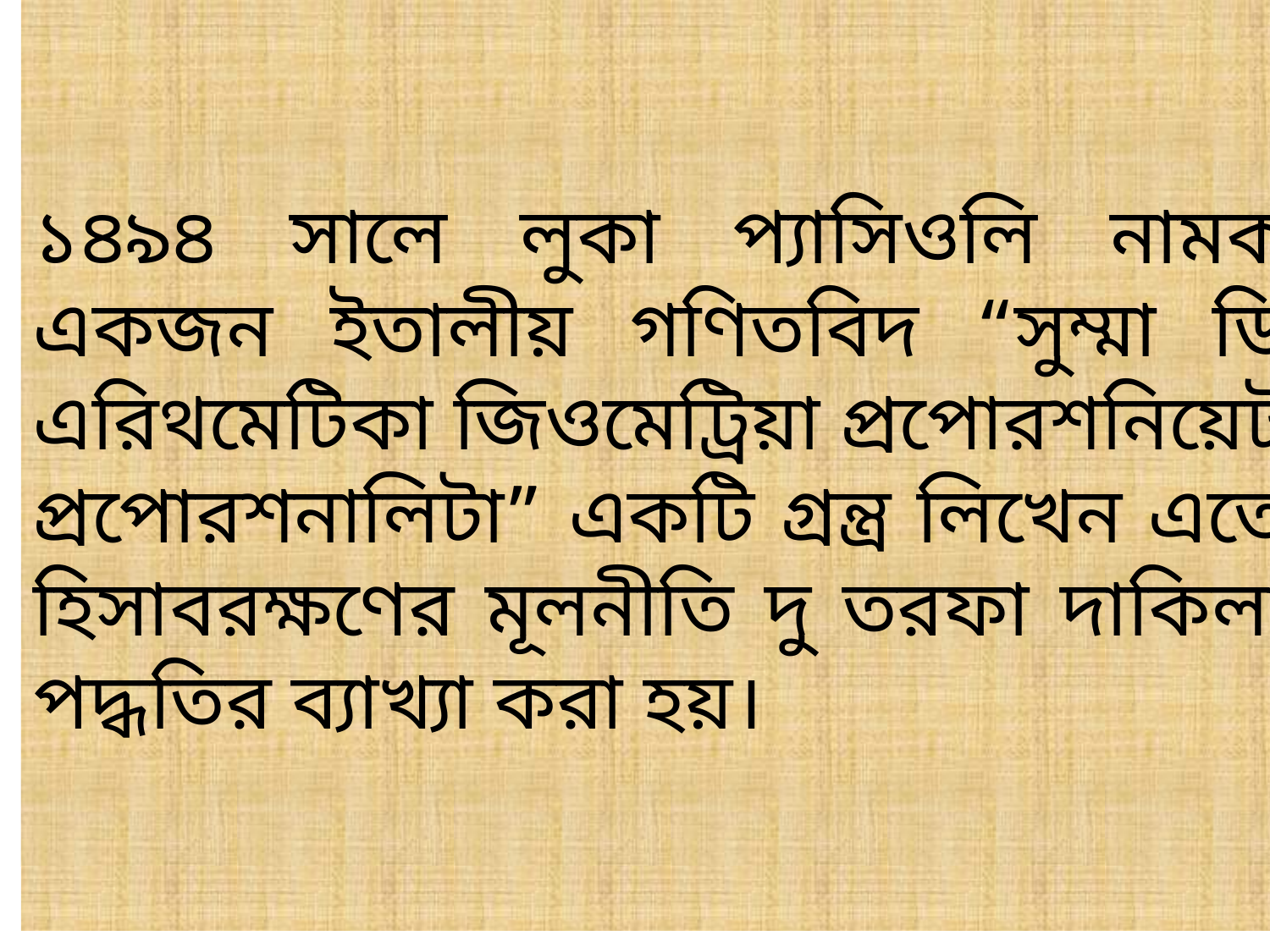

# ১৪৯৪ সালে লুকা প্যাসিওলি নামক একজন ইতালীয় গণিতবিদ “সুম্মা ডি এরিথমেটিকা জিওমেট্রিয়া প্রপোরশনিয়েট প্রপোরশনালিটা” একটি গ্রন্ত্র লিখেন এতে হিসাবরক্ষণের মূলনীতি দু তরফা দাকিলা পদ্ধতির ব্যাখ্যা করা হয়।